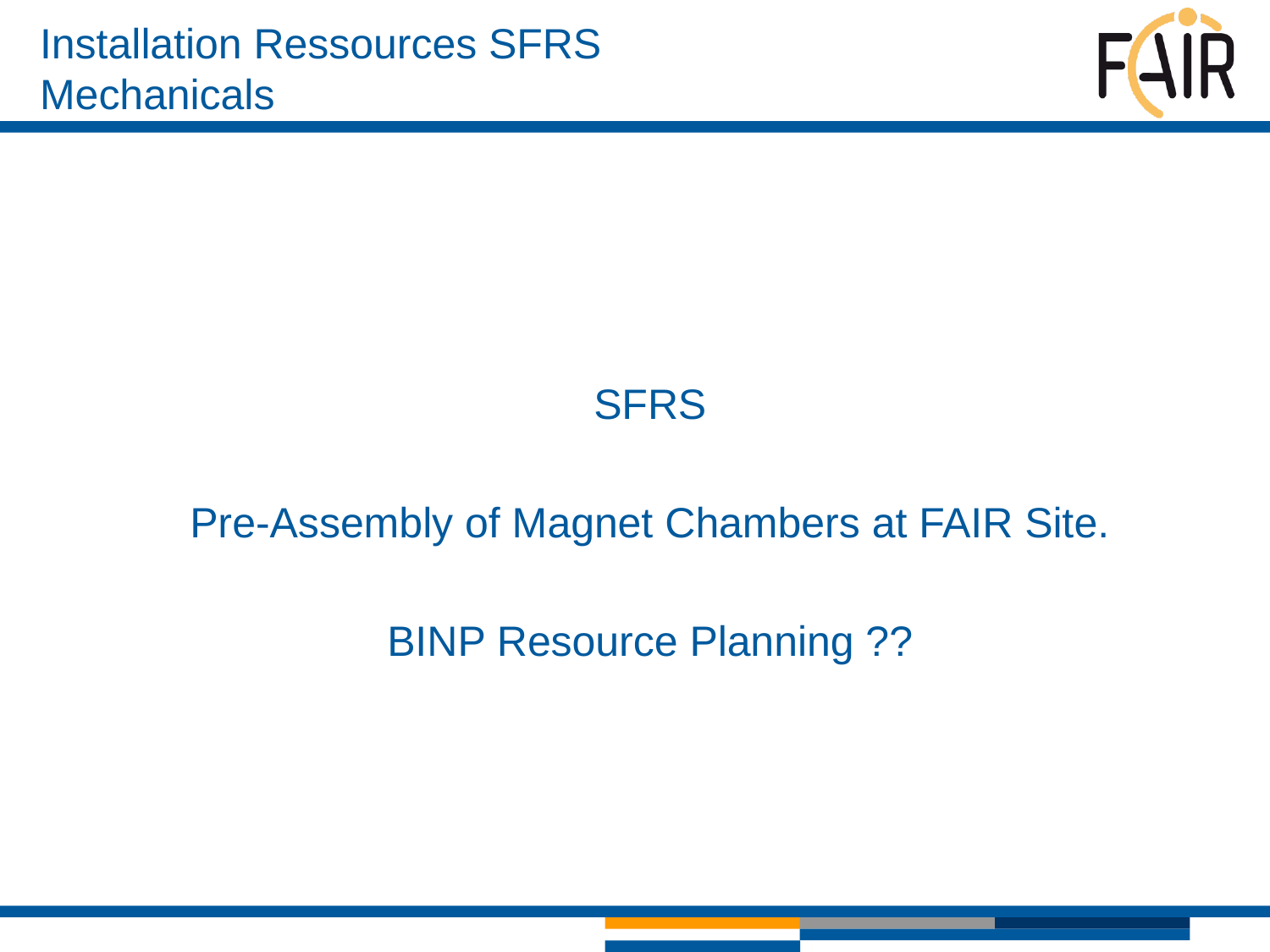

# Installation Ressources SFRS Mechanicals
SFRS

Pre-Assembly of Magnet Chambers at FAIR Site.

BINP Resource Planning ??